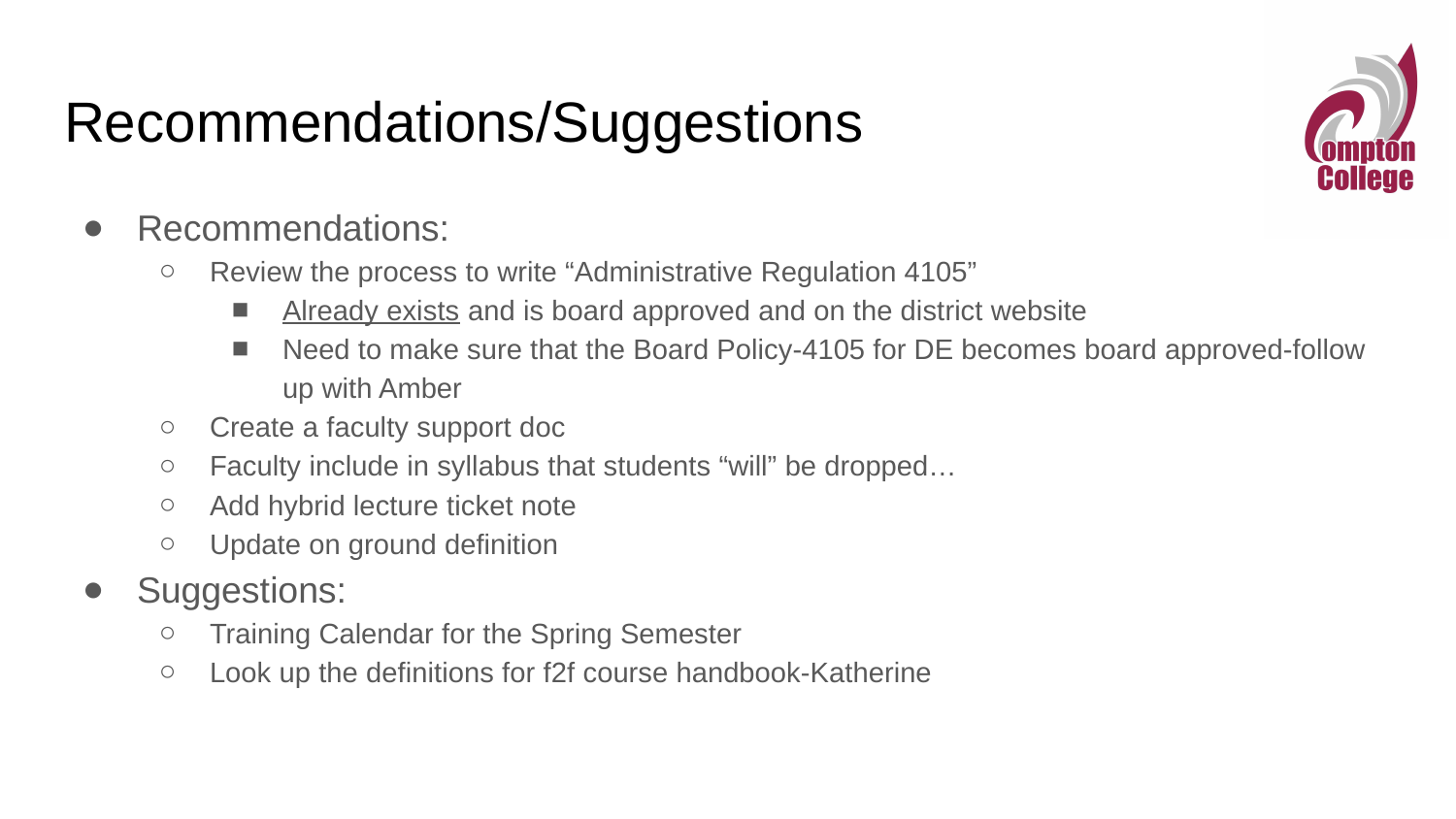

# Recommendations/Suggestions
Recommendations:
Review the process to write “Administrative Regulation 4105”
Already exists and is board approved and on the district website
Need to make sure that the Board Policy-4105 for DE becomes board approved-follow up with Amber
Create a faculty support doc
Faculty include in syllabus that students “will” be dropped…
Add hybrid lecture ticket note
Update on ground definition
Suggestions:
Training Calendar for the Spring Semester
Look up the definitions for f2f course handbook-Katherine